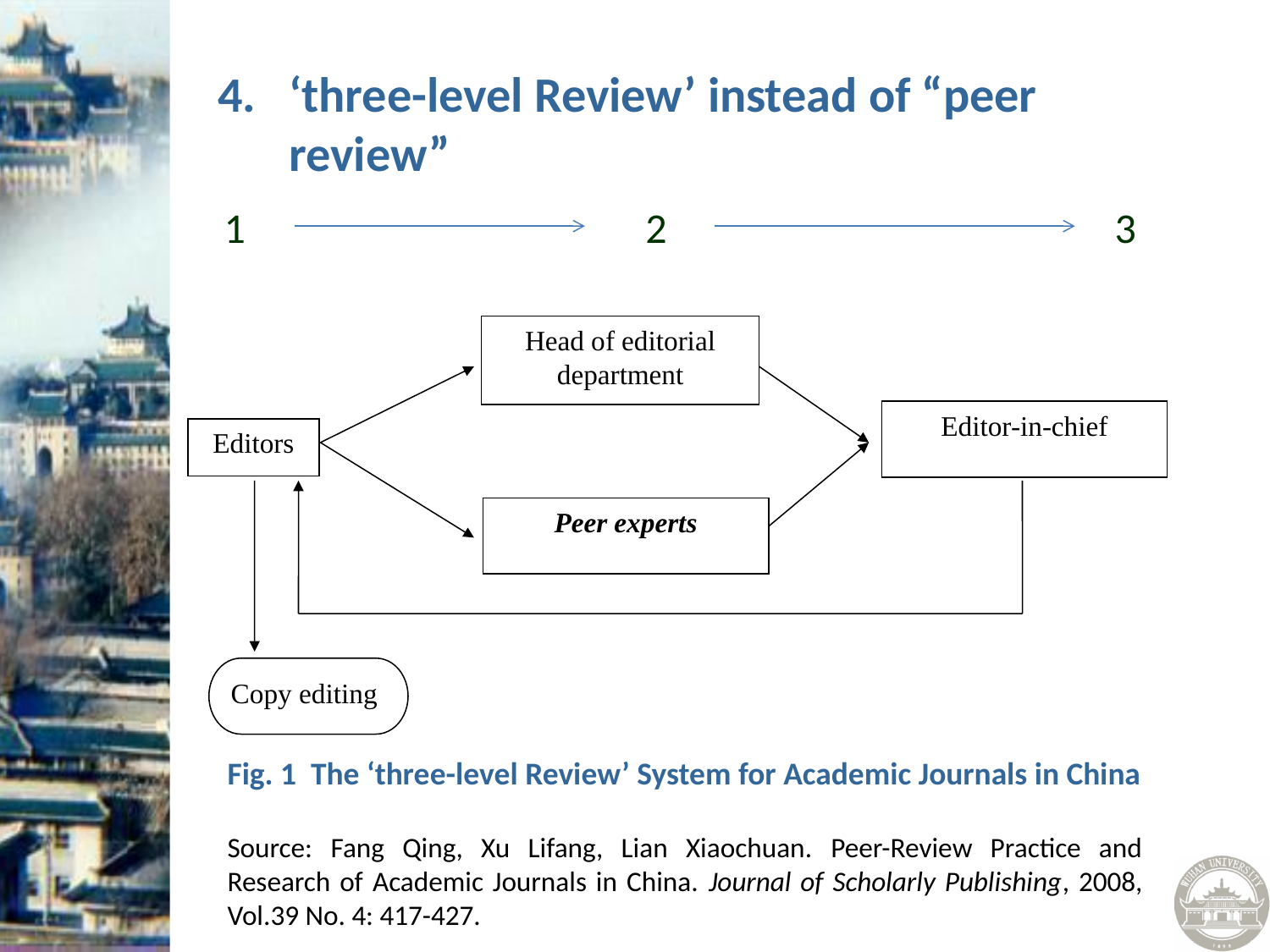

#
‘three-level Review’ instead of “peer review”

1                                          2                                               3

Head of editorial department

Editor-in-chief
Editors

Peer experts

Copy editing
Fig. 1  The ‘three-level Review’ System for Academic Journals in China

Source: Fang Qing, Xu Lifang, Lian Xiaochuan. Peer-Review Practice and Research of Academic Journals in China. Journal of Scholarly Publishing, 2008, Vol.39 No. 4: 417-427.